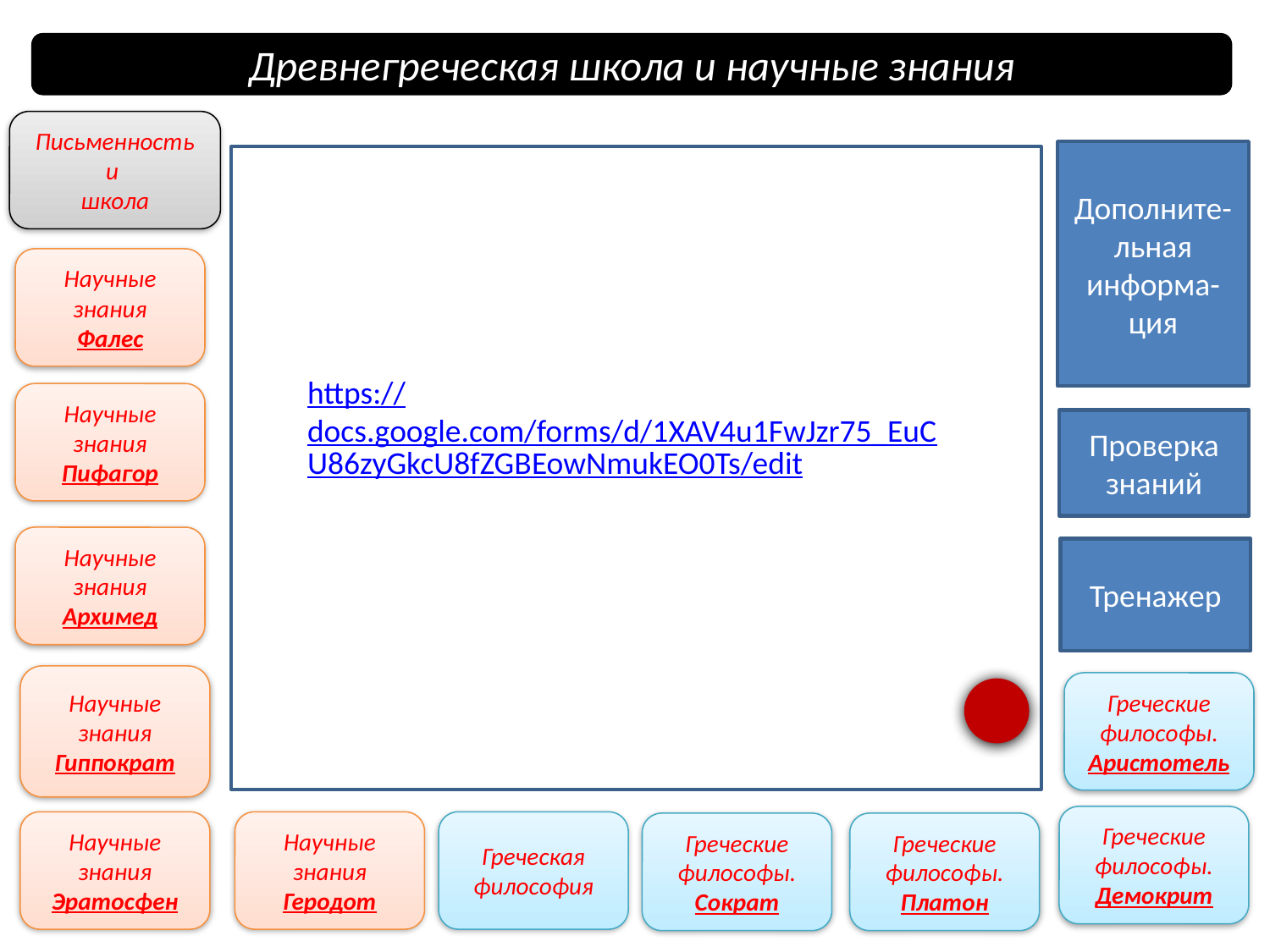

Древнегреческая школа и научные знания
Письменность и
школа
Дополните-льная информа-ция
https://www.youtube.com/htthttps://docs.google.com/forms/d/1XAV4u1FwJzr75_EuCU86zyGkcU8fZGBEowNmukEO0Ts/editps://www.youtube.com/results?sp=mAEhttps://www.youtube.com/watch?v=ARp654CzVLgB&search_query=
Научные знания
Фалес
https://docs.google.com/forms/d/1XAV4u1FwJzr75_EuCU86zyGkcU8fZGBEowNmukEO0Ts/edit

Научные знания
Пифагор
Проверка знаний
Научные знания
Архимед
Тренажер
Научные знания
Гиппократ
Греческие философы.
Аристотель

Греческие философы.
Демокрит
Научные знания
Эратосфен
Научные знания
Геродот
Греческая философия
Греческие философы.
Сократ
Греческие философы.
Платон